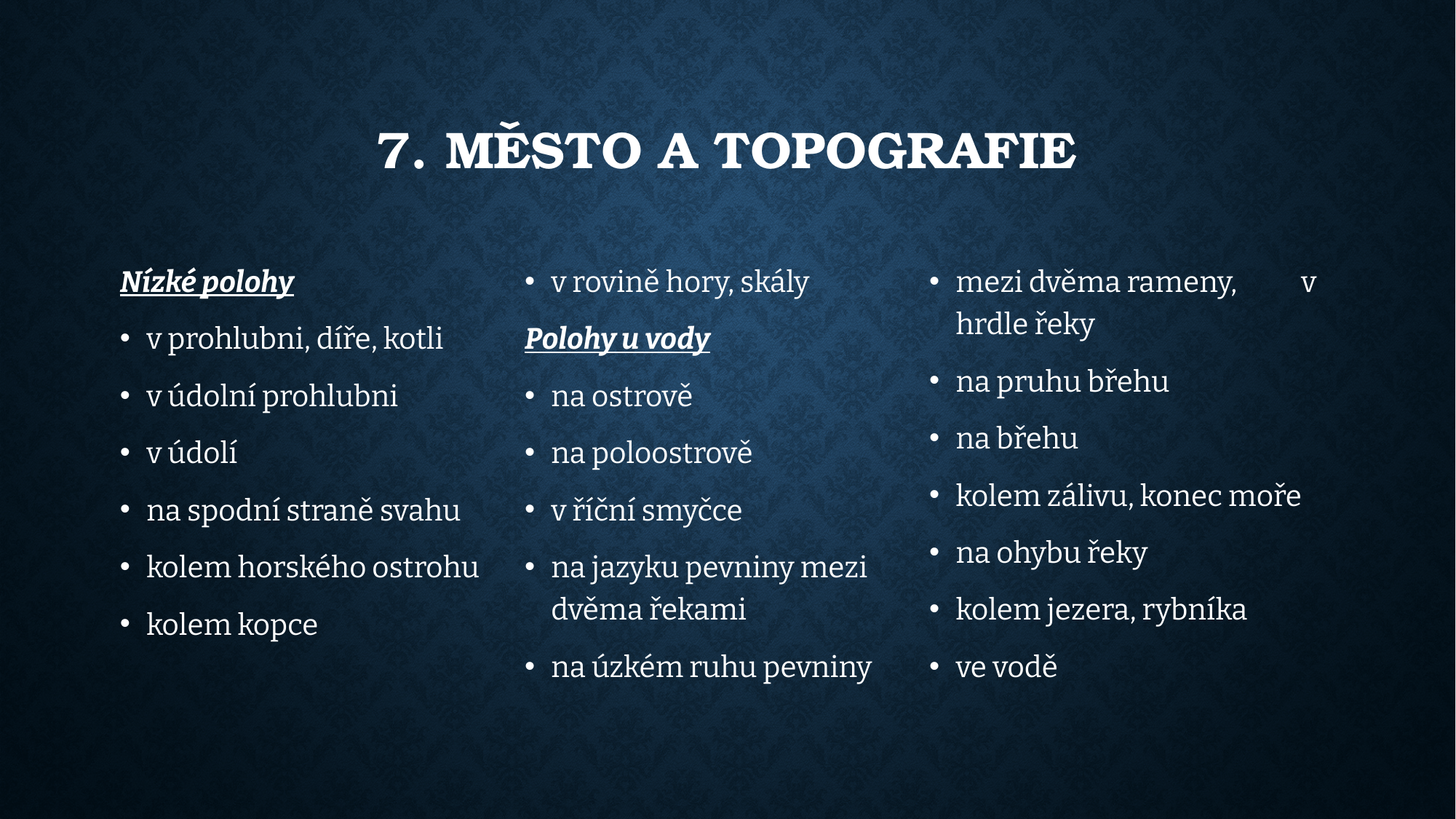

# 7. Město a topografie
Nízké polohy
v prohlubni, díře, kotli
v údolní prohlubni
v údolí
na spodní straně svahu
kolem horského ostrohu
kolem kopce
v rovině hory, skály
Polohy u vody
na ostrově
na poloostrově
v říční smyčce
na jazyku pevniny mezi dvěma řekami
na úzkém ruhu pevniny
mezi dvěma rameny,           v hrdle řeky
na pruhu břehu
na břehu
kolem zálivu, konec moře
na ohybu řeky
kolem jezera, rybníka
ve vodě